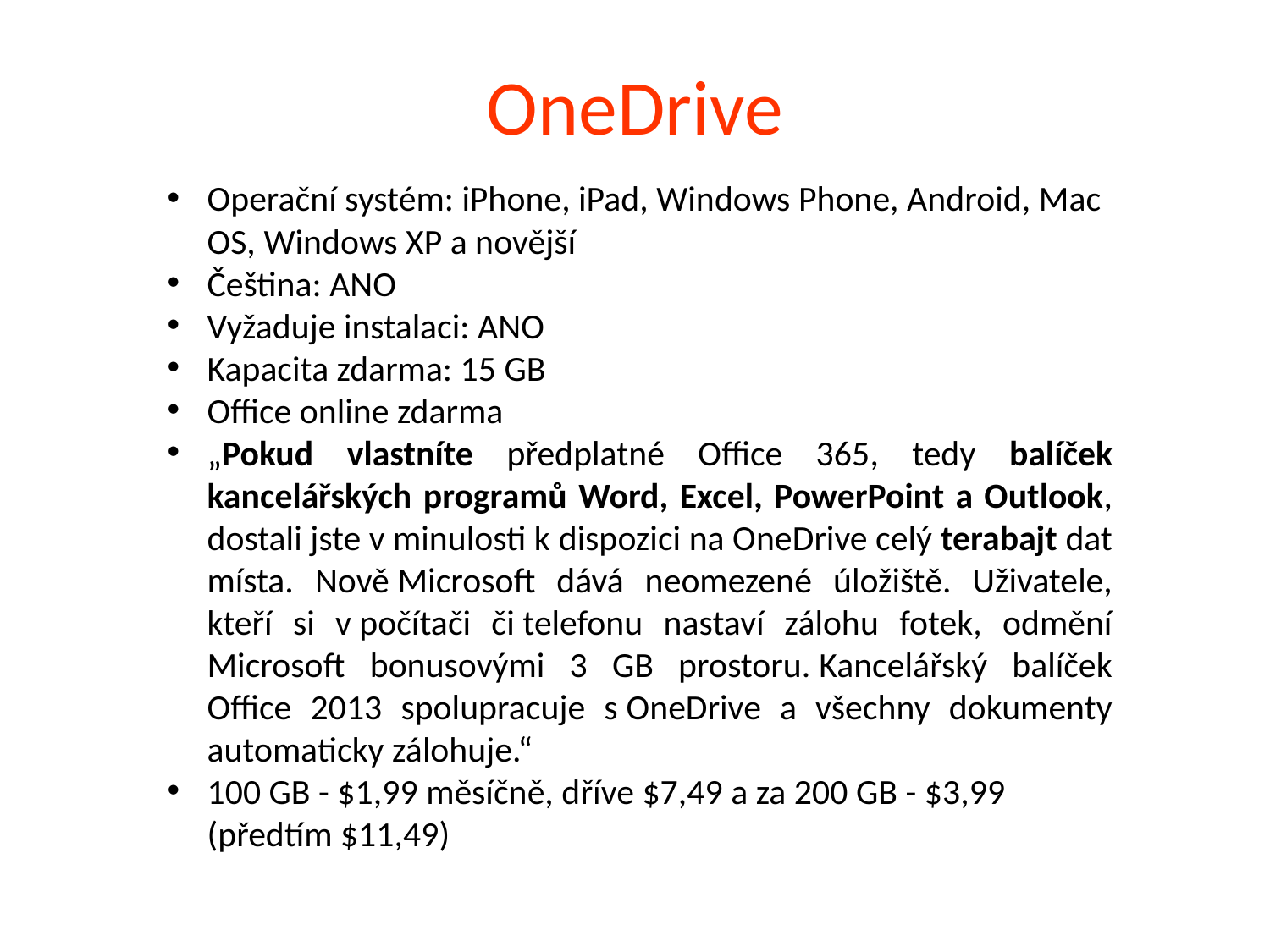

# OneDrive
Operační systém: iPhone, iPad, Windows Phone, Android, Mac OS, Windows XP a novější
Čeština: ANO
Vyžaduje instalaci: ANO
Kapacita zdarma: 15 GB
Office online zdarma
„Pokud vlastníte předplatné Office 365, tedy balíček kancelářských programů Word, Excel, PowerPoint a Outlook, dostali jste v minulosti k dispozici na OneDrive celý terabajt dat místa. Nově Microsoft dává neomezené úložiště. Uživatele, kteří si v počítači či telefonu nastaví zálohu fotek, odmění Microsoft bonusovými 3 GB prostoru. Kancelářský balíček Office 2013 spolupracuje s OneDrive a všechny dokumenty automaticky zálohuje.“
100 GB - $1,99 měsíčně, dříve $7,49 a za 200 GB - $3,99 (předtím $11,49)